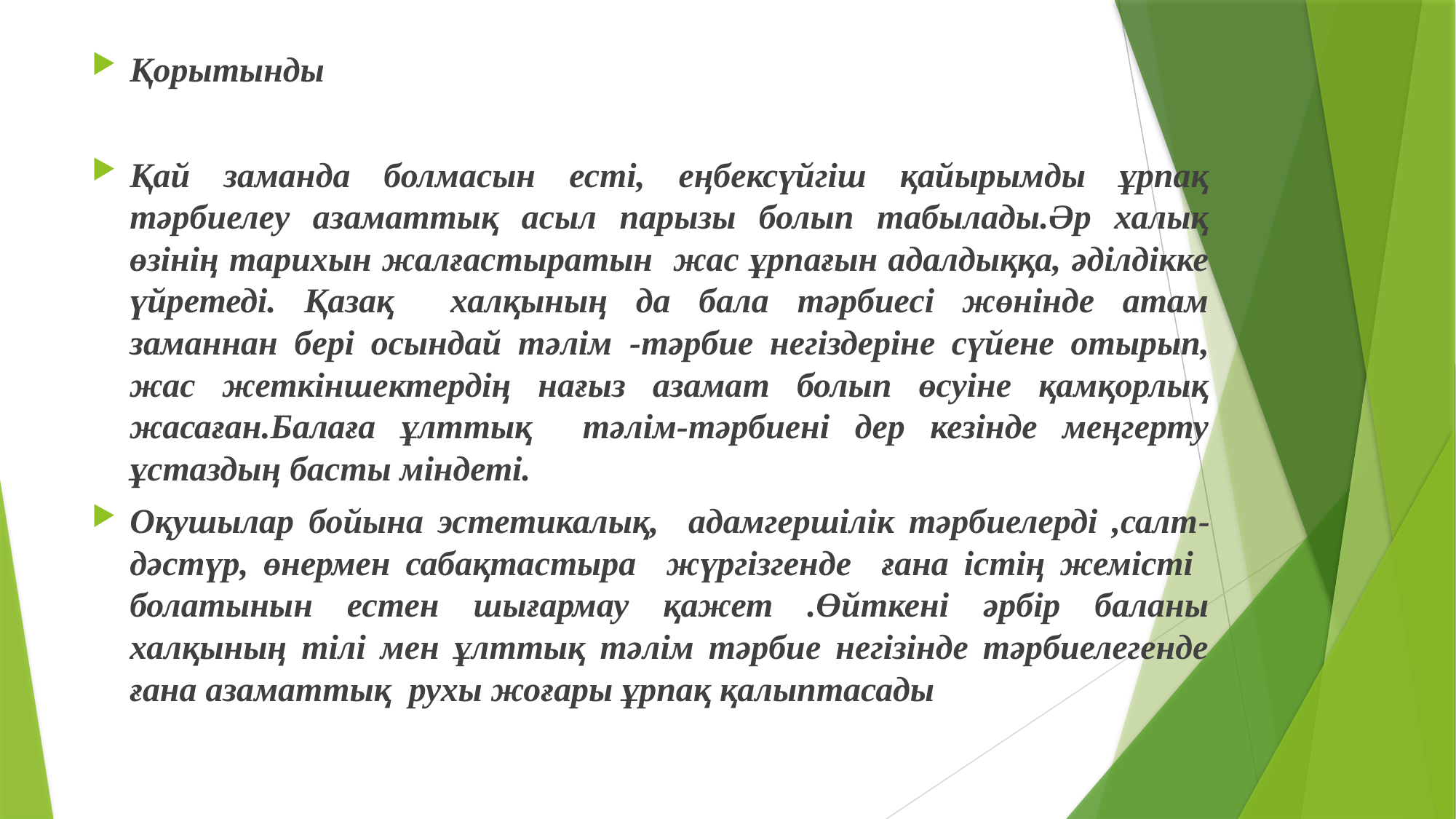

Қорытынды

Қай заманда болмасын есті, еңбексүйгіш қайырымды ұрпақ тәрбиелеу азаматтық асыл парызы болып табылады.Әр халық өзінің тарихын жалғастыратын  жас ұрпағын адалдыққа, әділдікке үйретеді. Қазақ  халқының да бала тәрбиесі жөнінде атам заманнан бері осындай тәлім -тәрбие негіздеріне сүйене отырып, жас жеткіншектердің нағыз азамат болып өсуіне қамқорлық жасаған.Балаға ұлттық  тәлім-тәрбиені дер кезінде меңгерту ұстаздың басты міндеті.
Оқушылар бойына эстетикалық,  адамгершілік тәрбиелерді ,салт- дәстүр, өнермен сабақтастыра  жүргізгенде  ғана істің жемісті  болатынын естен шығармау қажет .Өйткені әрбір баланы халқының тілі мен ұлттық тәлім тәрбие негізінде тәрбиелегенде ғана азаматтық  рухы жоғары ұрпақ қалыптасады